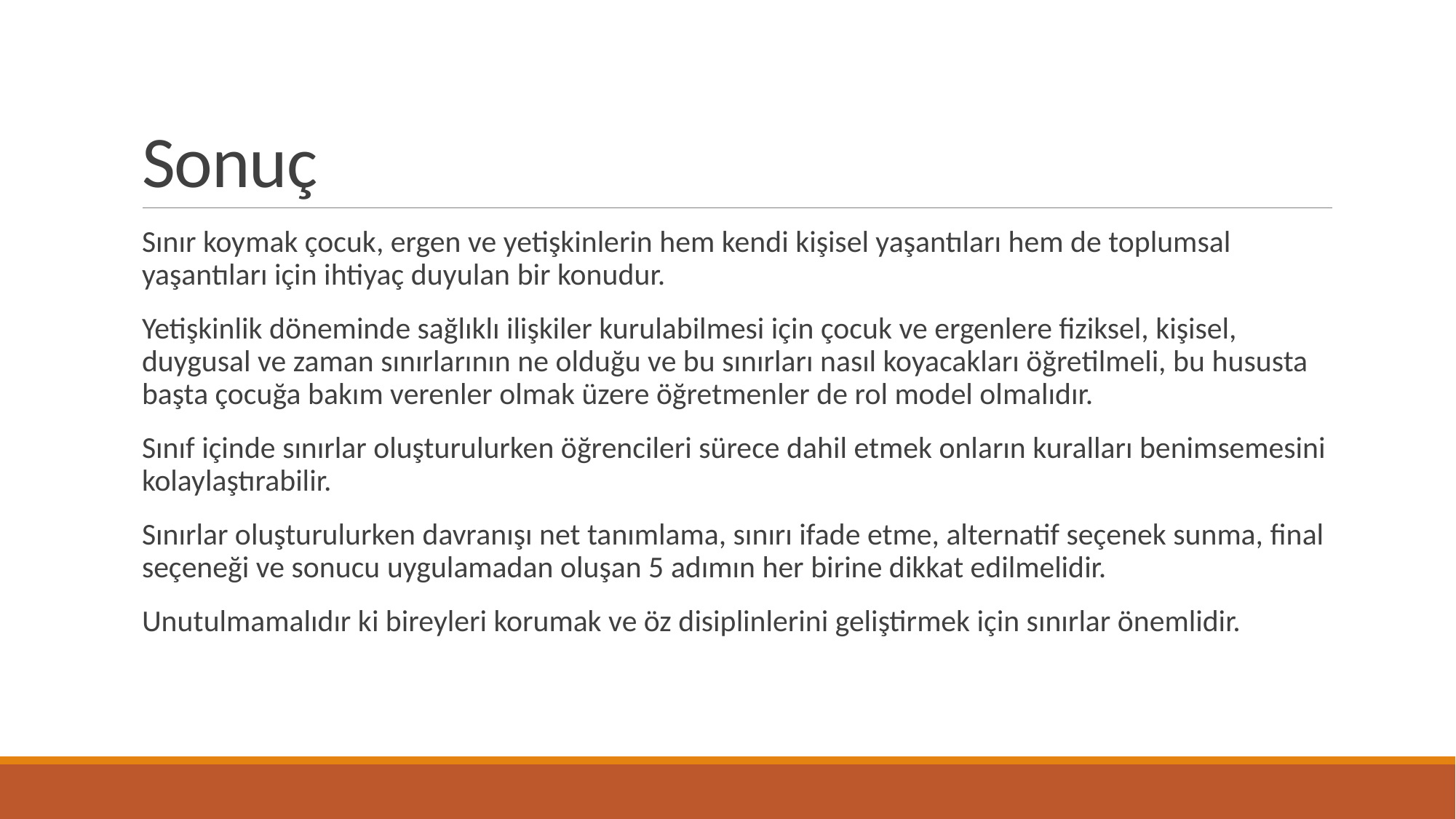

# Sonuç
Sınır koymak çocuk, ergen ve yetişkinlerin hem kendi kişisel yaşantıları hem de toplumsal yaşantıları için ihtiyaç duyulan bir konudur.
Yetişkinlik döneminde sağlıklı ilişkiler kurulabilmesi için çocuk ve ergenlere fiziksel, kişisel, duygusal ve zaman sınırlarının ne olduğu ve bu sınırları nasıl koyacakları öğretilmeli, bu hususta başta çocuğa bakım verenler olmak üzere öğretmenler de rol model olmalıdır.
Sınıf içinde sınırlar oluşturulurken öğrencileri sürece dahil etmek onların kuralları benimsemesini kolaylaştırabilir.
Sınırlar oluşturulurken davranışı net tanımlama, sınırı ifade etme, alternatif seçenek sunma, final seçeneği ve sonucu uygulamadan oluşan 5 adımın her birine dikkat edilmelidir.
Unutulmamalıdır ki bireyleri korumak ve öz disiplinlerini geliştirmek için sınırlar önemlidir.